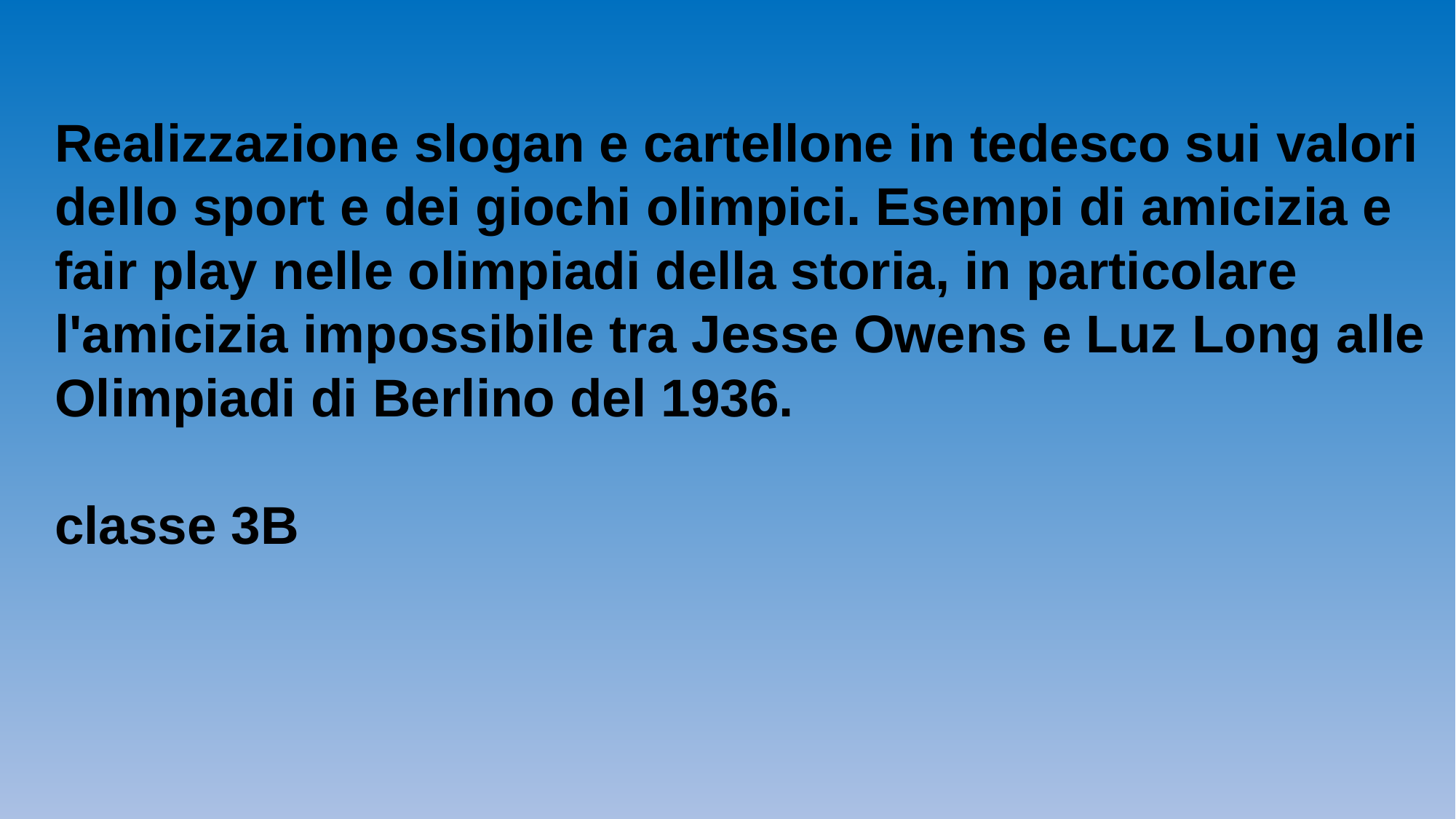

Realizzazione slogan e cartellone in tedesco sui valori dello sport e dei giochi olimpici. Esempi di amicizia e fair play nelle olimpiadi della storia, in particolare l'amicizia impossibile tra Jesse Owens e Luz Long alle Olimpiadi di Berlino del 1936.

classe 3B